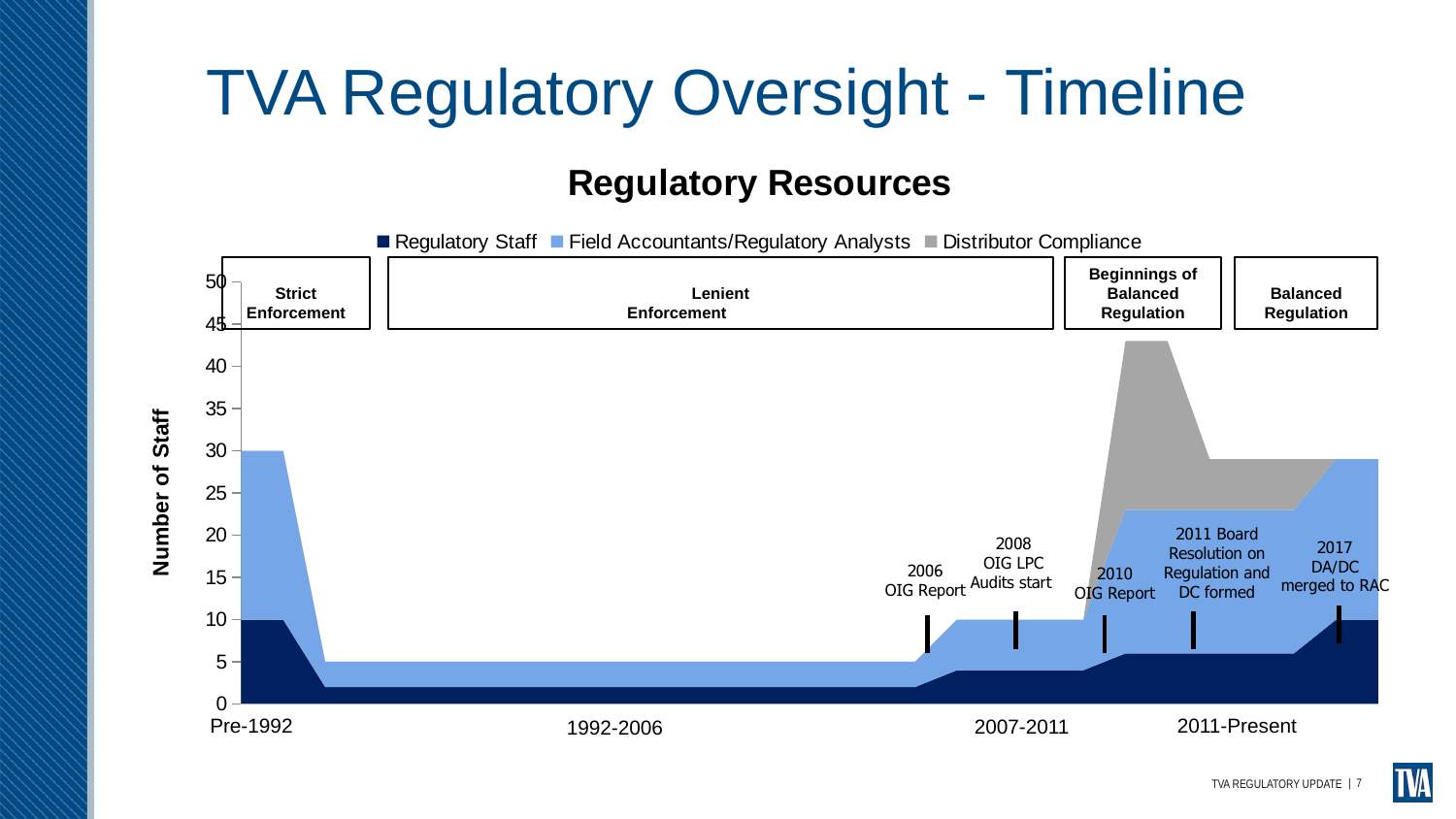

# TVA Regulatory Oversight - Timeline

### Chart: Regulatory Resources

| Category | Regulatory Staff | Field Accountants/Regulatory Analysts | Distributor Compliance |
|---|---|---|---|
| 1990 | 10.0 | 20.0 | 0.0 |
| 1991 | 10.0 | 20.0 | 0.0 |
| 1992 | 2.0 | 3.0 | 0.0 |
| 1993 | 2.0 | 3.0 | 0.0 |
| 1994 | 2.0 | 3.0 | 0.0 |
| 1995 | 2.0 | 3.0 | 0.0 |
| 1996 | 2.0 | 3.0 | 0.0 |
| 1997 | 2.0 | 3.0 | 0.0 |
| 1998 | 2.0 | 3.0 | 0.0 |
| 1999 | 2.0 | 3.0 | 0.0 |
| 2000 | 2.0 | 3.0 | 0.0 |
| 2001 | 2.0 | 3.0 | 0.0 |
| 2002 | 2.0 | 3.0 | 0.0 |
| 2003 | 2.0 | 3.0 | 0.0 |
| 2004 | 2.0 | 3.0 | 0.0 |
| 2005 | 2.0 | 3.0 | 0.0 |
| 2006 | 2.0 | 3.0 | 0.0 |
| 2007 | 4.0 | 6.0 | 0.0 |
| 2008 | 4.0 | 6.0 | 0.0 |
| 2009 | 4.0 | 6.0 | 0.0 |
| 2010 | 4.0 | 6.0 | 0.0 |
| 2011 | 6.0 | 17.0 | 20.0 |
| 2012 | 6.0 | 17.0 | 20.0 |
| 2013 | 6.0 | 17.0 | 6.0 |
| 2014 | 6.0 | 17.0 | 6.0 |
| 2015 | 6.0 | 17.0 | 6.0 |
| 2016 | 10.0 | 19.0 | 0.0 |
| 2017 | 10.0 | 19.0 | 0.0 |
2008
OIG LPC
Audits start
2011 Board
Resolution on Regulation and
DC formed
2006
OIG Report
2010
OIG Report
Pre-1992
2011-Present
2007-2011
1992-2006

Strict
Enforcement
Beginnings of
Balanced Regulation

Balanced
Regulation

Lenient
Enforcement
Pre-1992

2017
DA/DC
merged to RAC

|  7
TVA REGULATORY UPDATE